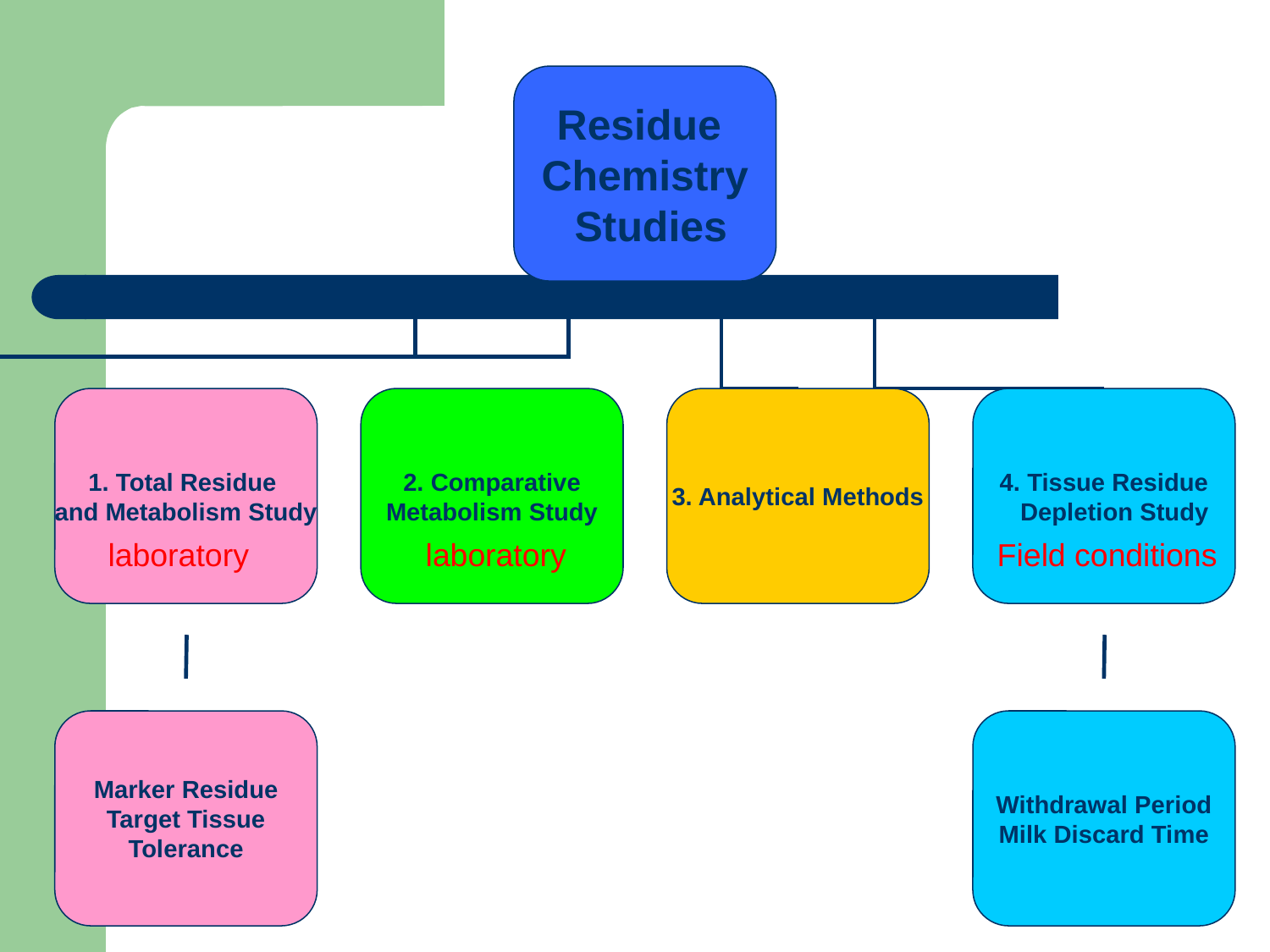

Residue
Chemistry
 Studies
1. Total Residue
and Metabolism Study
2. Comparative
Metabolism Study
3. Analytical Methods
4. Tissue Residue
   Depletion Study
laboratory
Marker Residue
Target Tissue
Tolerance
Withdrawal Period
Milk Discard Time

laboratory
Field conditions
#